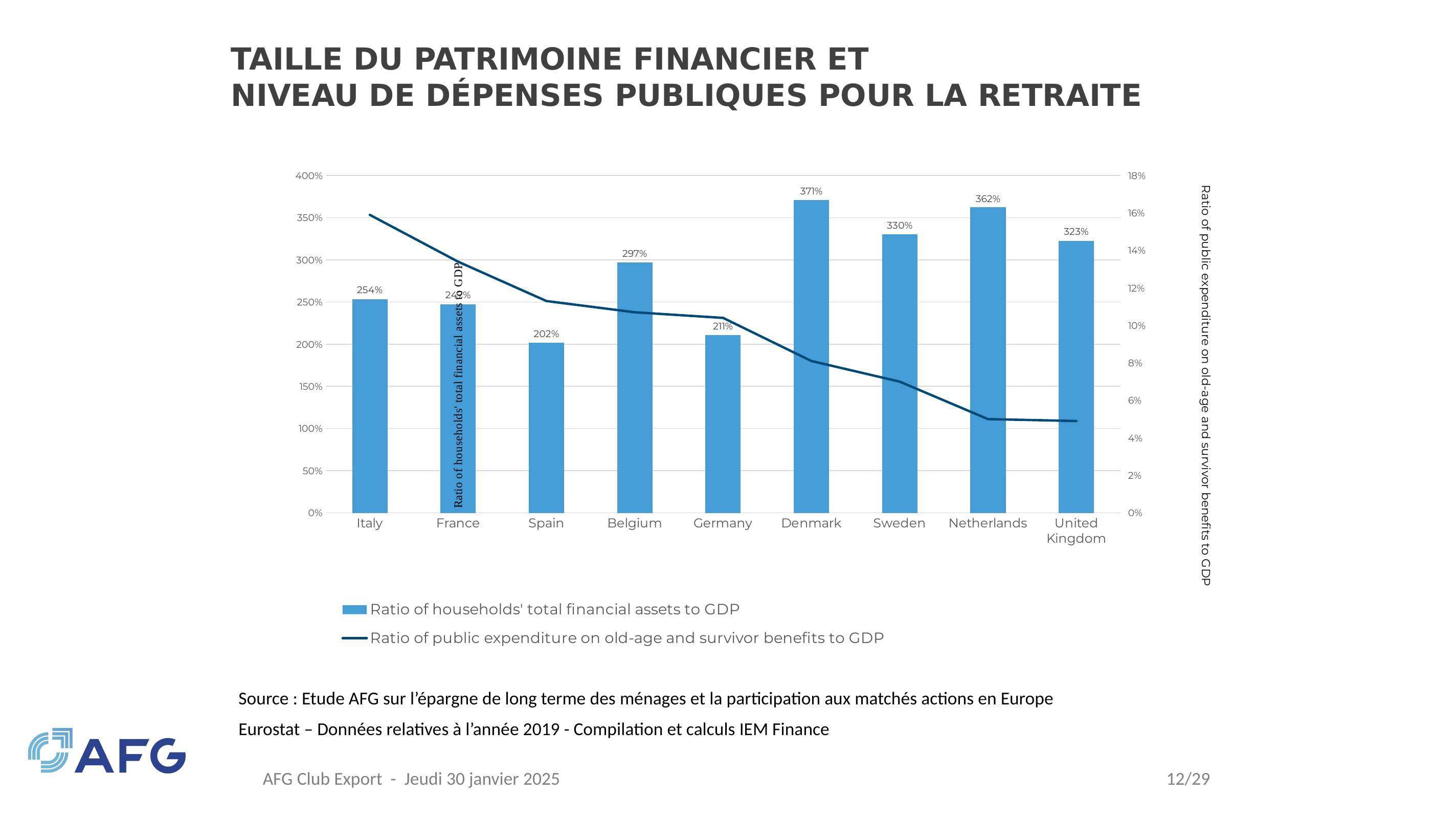

# TAILLE DU PATRIMOINE FINANCIER ET NIVEAU DE dépenses publiques pour la retraite

### Chart

| Category | Ratio of households' total financial assets to GDP | Ratio of public expenditure on old-age and survivor benefits to GDP |
|---|---|---|
| Italy | 2.5351528003286794 | 0.159 |
| France | 2.474283644443092 | 0.134 |
| Spain | 2.018433289995294 | 0.113 |
| Belgium | 2.969225125460593 | 0.107 |
| Germany | 2.1087349499841577 | 0.10400000000000001 |
| Denmark | 3.711839588366345 | 0.081 |
| Sweden | 3.304689529788979 | 0.07 |
| Netherlands | 3.621481693053592 | 0.05 |
| United Kingdom | 3.2266762663345014 | 0.049 |

Source : Etude AFG sur l’épargne de long terme des ménages et la participation aux matchés actions en Europe
Eurostat – Données relatives à l’année 2019 - Compilation et calculs IEM Finance
AFG Club Export  -  Jeudi 30 janvier 2025
12/29